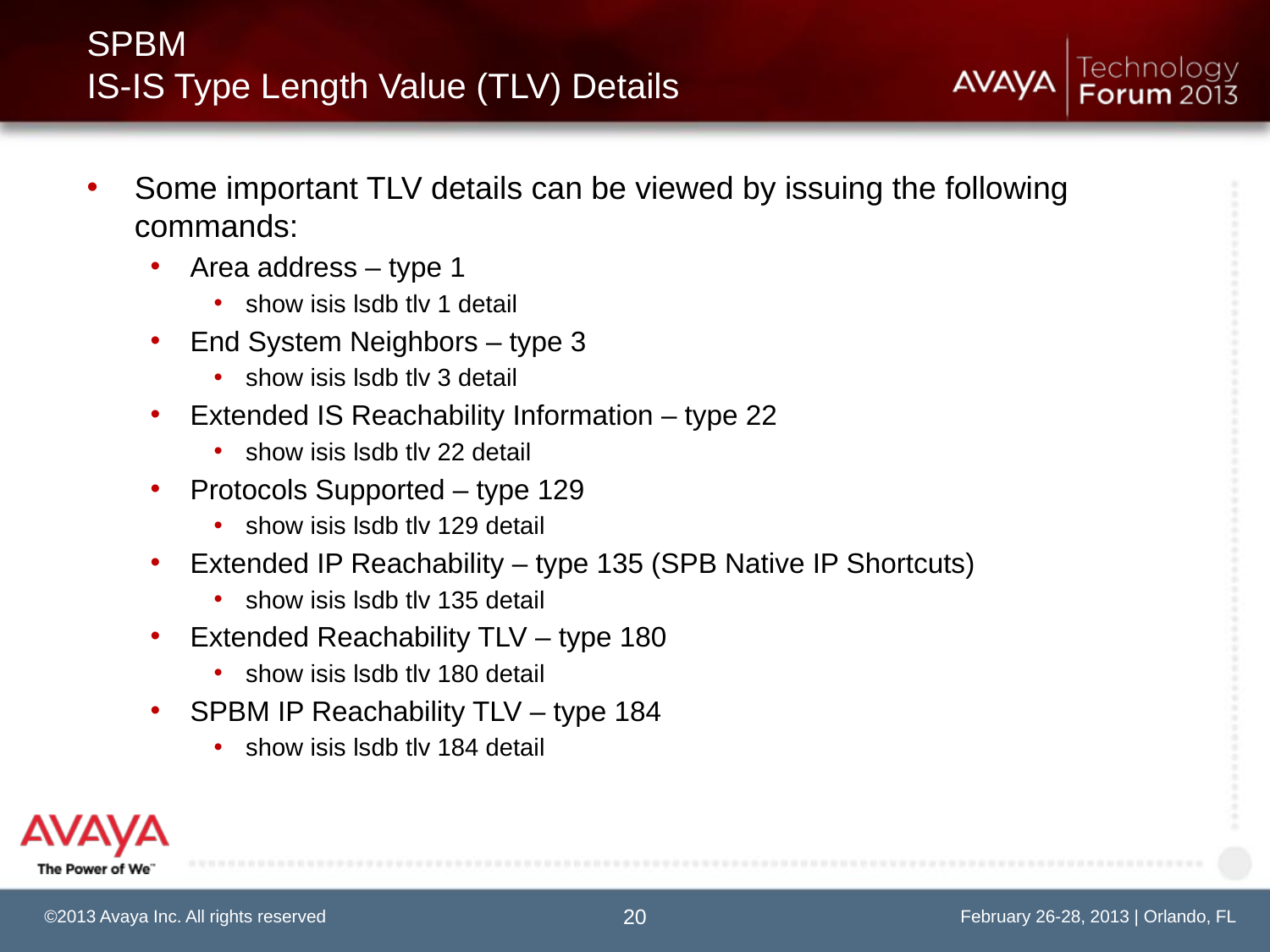

# SPBM IS-IS Type Length Value (TLV) Details
Some important TLV details can be viewed by issuing the following commands:
Area address – type 1
show isis lsdb tlv 1 detail
End System Neighbors – type 3
show isis lsdb tlv 3 detail
Extended IS Reachability Information – type 22
show isis lsdb tlv 22 detail
Protocols Supported – type 129
show isis lsdb tlv 129 detail
Extended IP Reachability – type 135 (SPB Native IP Shortcuts)
show isis lsdb tlv 135 detail
Extended Reachability TLV – type 180
show isis lsdb tlv 180 detail
SPBM IP Reachability TLV – type 184
show isis lsdb tlv 184 detail

20